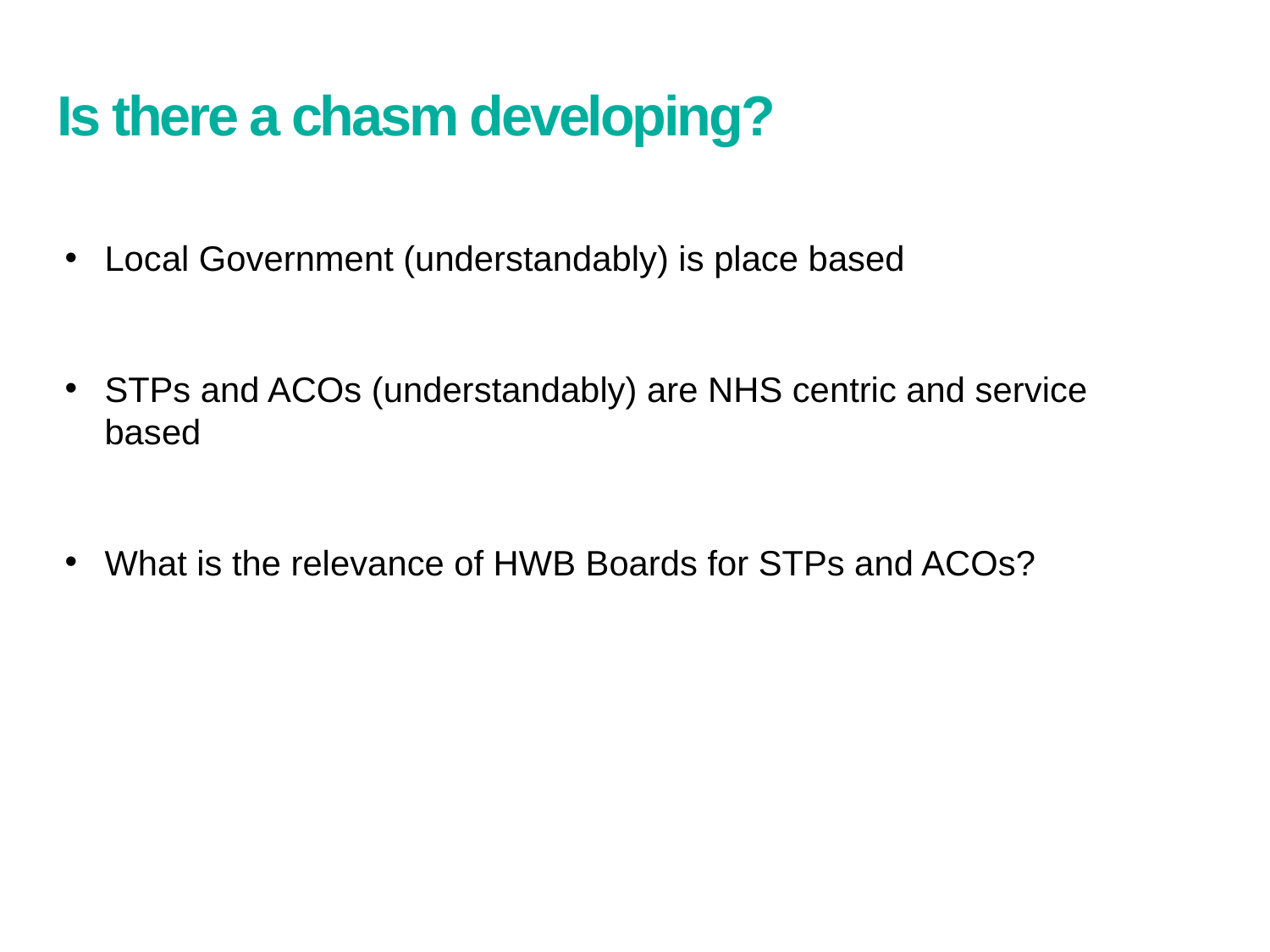

# Is there a chasm developing?
Local Government (understandably) is place based

STPs and ACOs (understandably) are NHS centric and service based

What is the relevance of HWB Boards for STPs and ACOs?